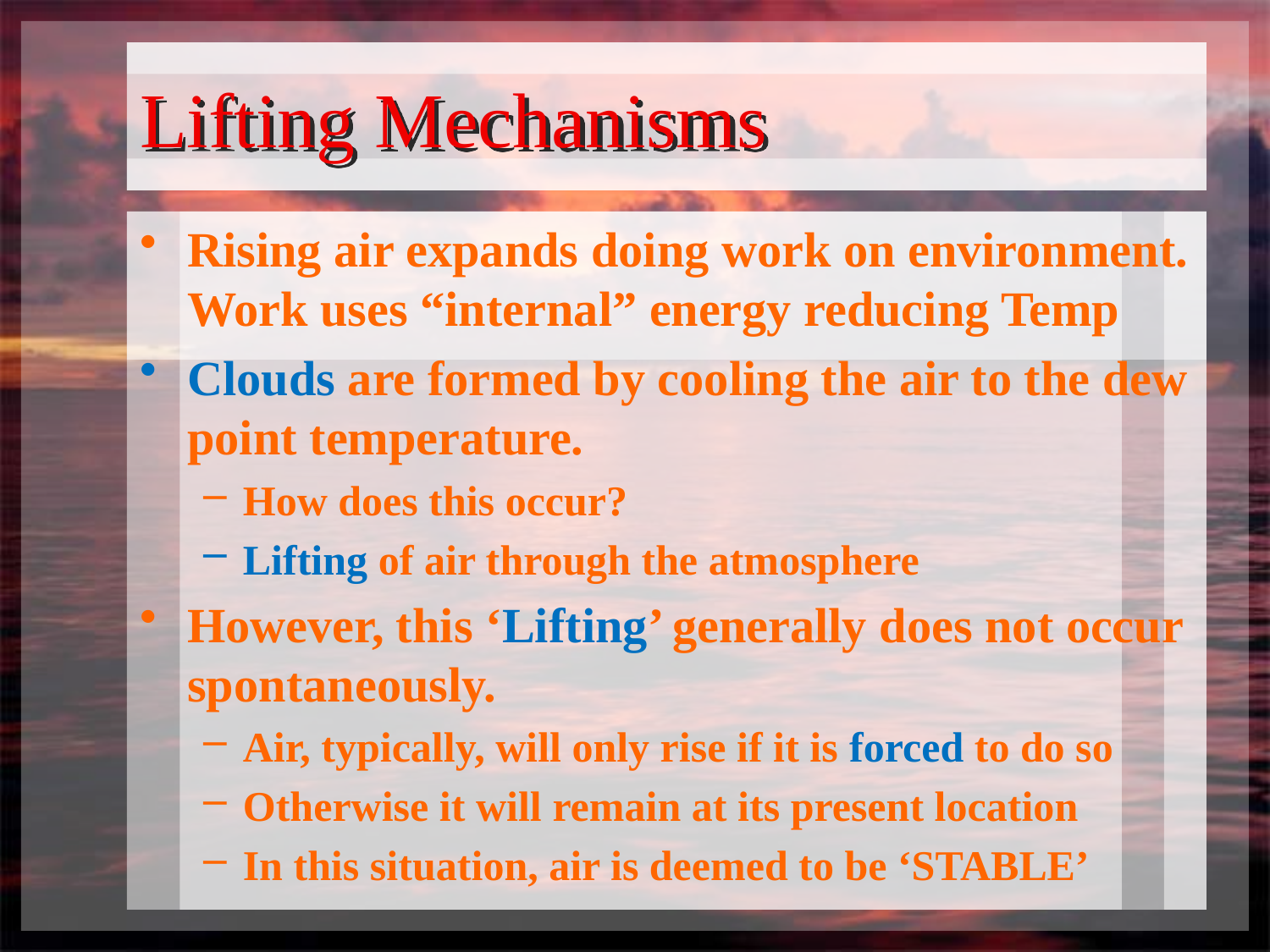

# Lifting Mechanisms
Rising air expands doing work on environment. Work uses “internal” energy reducing Temp
Clouds are formed by cooling the air to the dew point temperature.
How does this occur?
Lifting of air through the atmosphere
However, this ‘Lifting’ generally does not occur spontaneously.
Air, typically, will only rise if it is forced to do so
Otherwise it will remain at its present location
In this situation, air is deemed to be ‘STABLE’